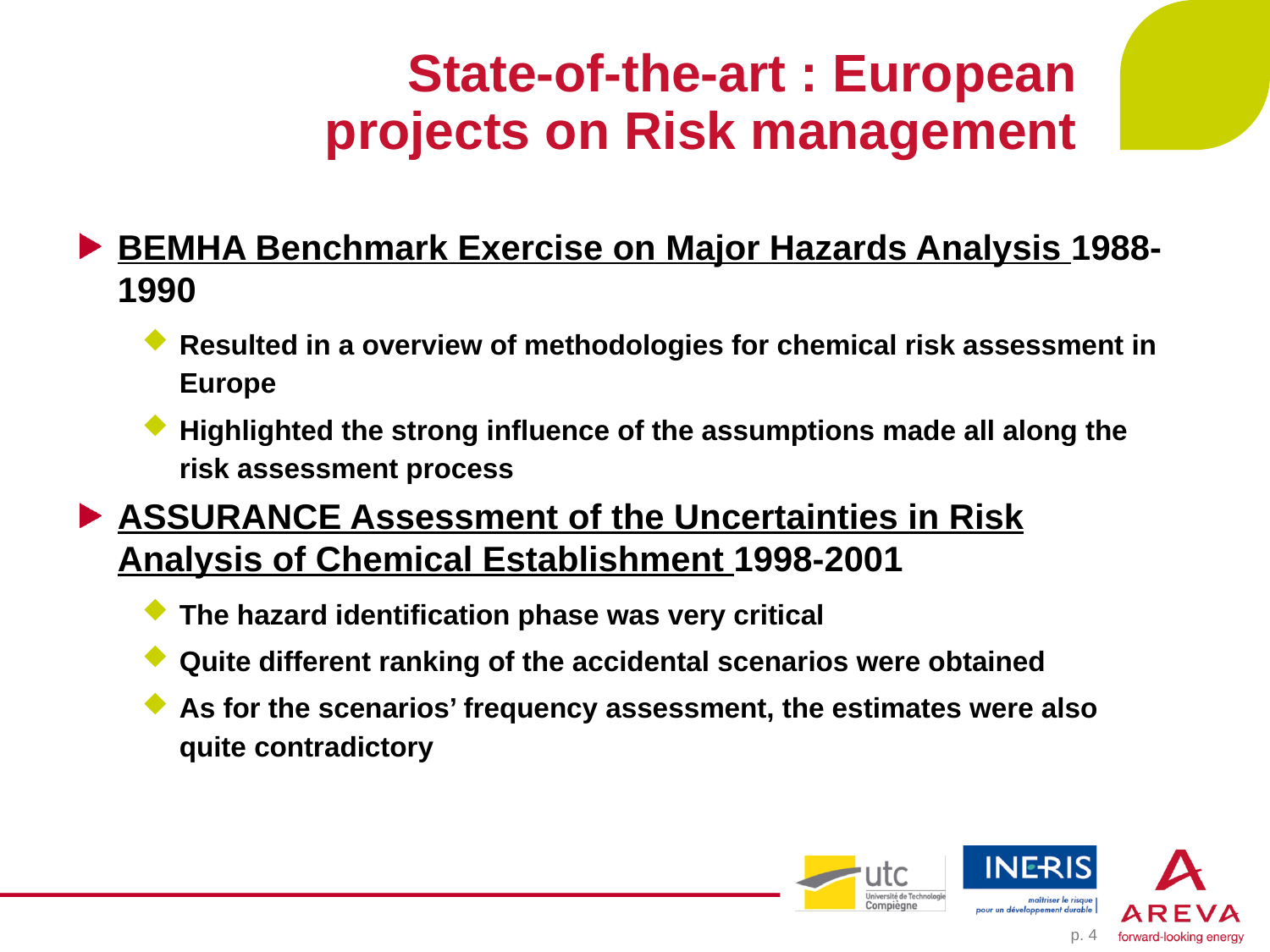

# State-of-the-art : European projects on Risk management
BEMHA Benchmark Exercise on Major Hazards Analysis 1988-1990
Resulted in a overview of methodologies for chemical risk assessment in Europe
Highlighted the strong influence of the assumptions made all along the risk assessment process
ASSURANCE Assessment of the Uncertainties in Risk Analysis of Chemical Establishment 1998-2001
The hazard identification phase was very critical
Quite different ranking of the accidental scenarios were obtained
As for the scenarios’ frequency assessment, the estimates were also quite contradictory